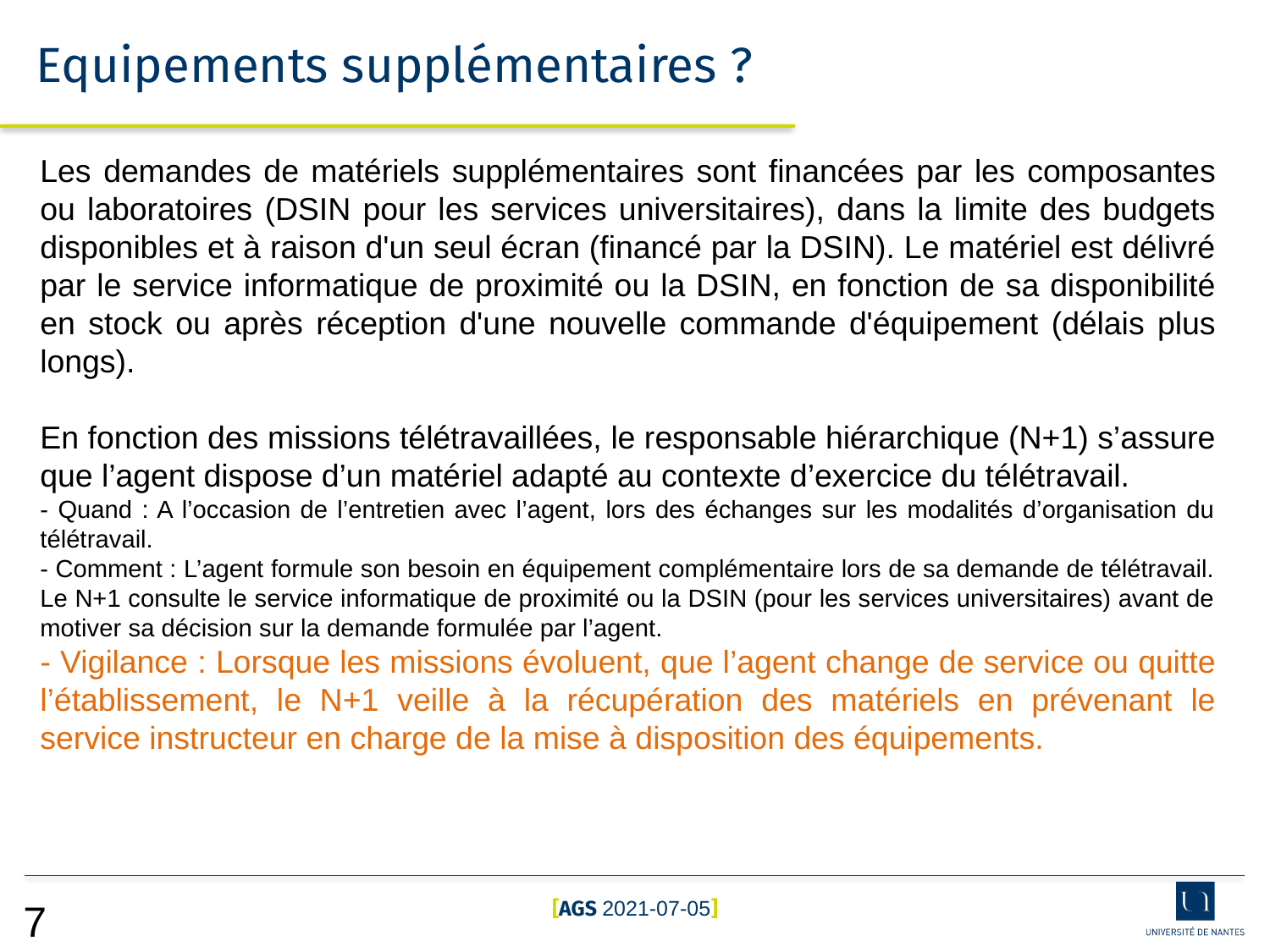

Equipements supplémentaires ?
Les demandes de matériels supplémentaires sont financées par les composantes ou laboratoires (DSIN pour les services universitaires), dans la limite des budgets disponibles et à raison d'un seul écran (financé par la DSIN). Le matériel est délivré par le service informatique de proximité ou la DSIN, en fonction de sa disponibilité en stock ou après réception d'une nouvelle commande d'équipement (délais plus longs).

En fonction des missions télétravaillées, le responsable hiérarchique (N+1) s’assure que l’agent dispose d’un matériel adapté au contexte d’exercice du télétravail.
- Quand : A l’occasion de l’entretien avec l’agent, lors des échanges sur les modalités d’organisation du télétravail.
- Comment : L’agent formule son besoin en équipement complémentaire lors de sa demande de télétravail. Le N+1 consulte le service informatique de proximité ou la DSIN (pour les services universitaires) avant de motiver sa décision sur la demande formulée par l’agent.
- Vigilance : Lorsque les missions évoluent, que l’agent change de service ou quitte l’établissement, le N+1 veille à la récupération des matériels en prévenant le service instructeur en charge de la mise à disposition des équipements.

[AGS 2021-07-05]